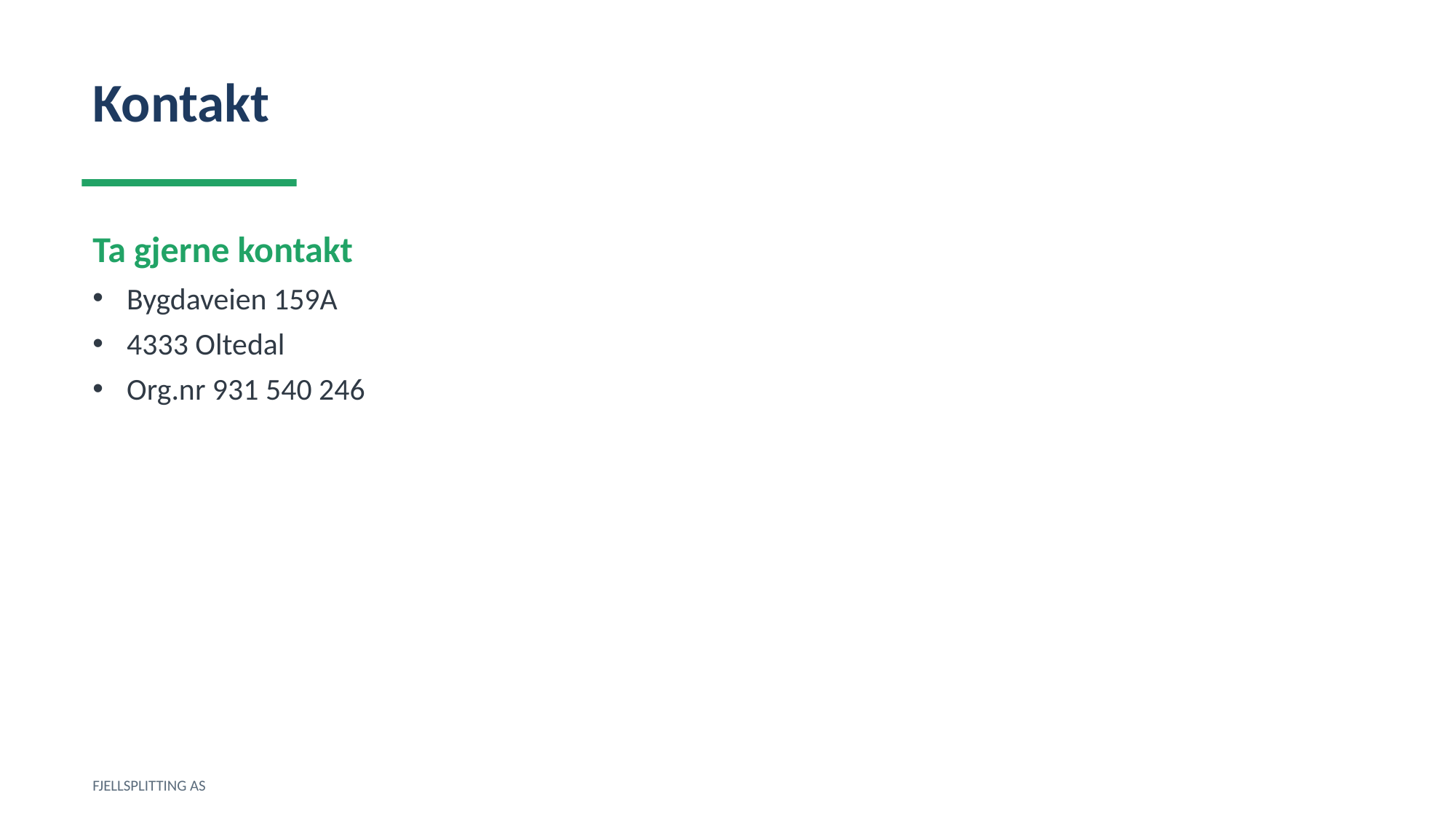

Kontakt

Ta gjerne kontakt
Bygdaveien 159A
4333 Oltedal
Org.nr 931 540 246
FJELLSPLITTING AS